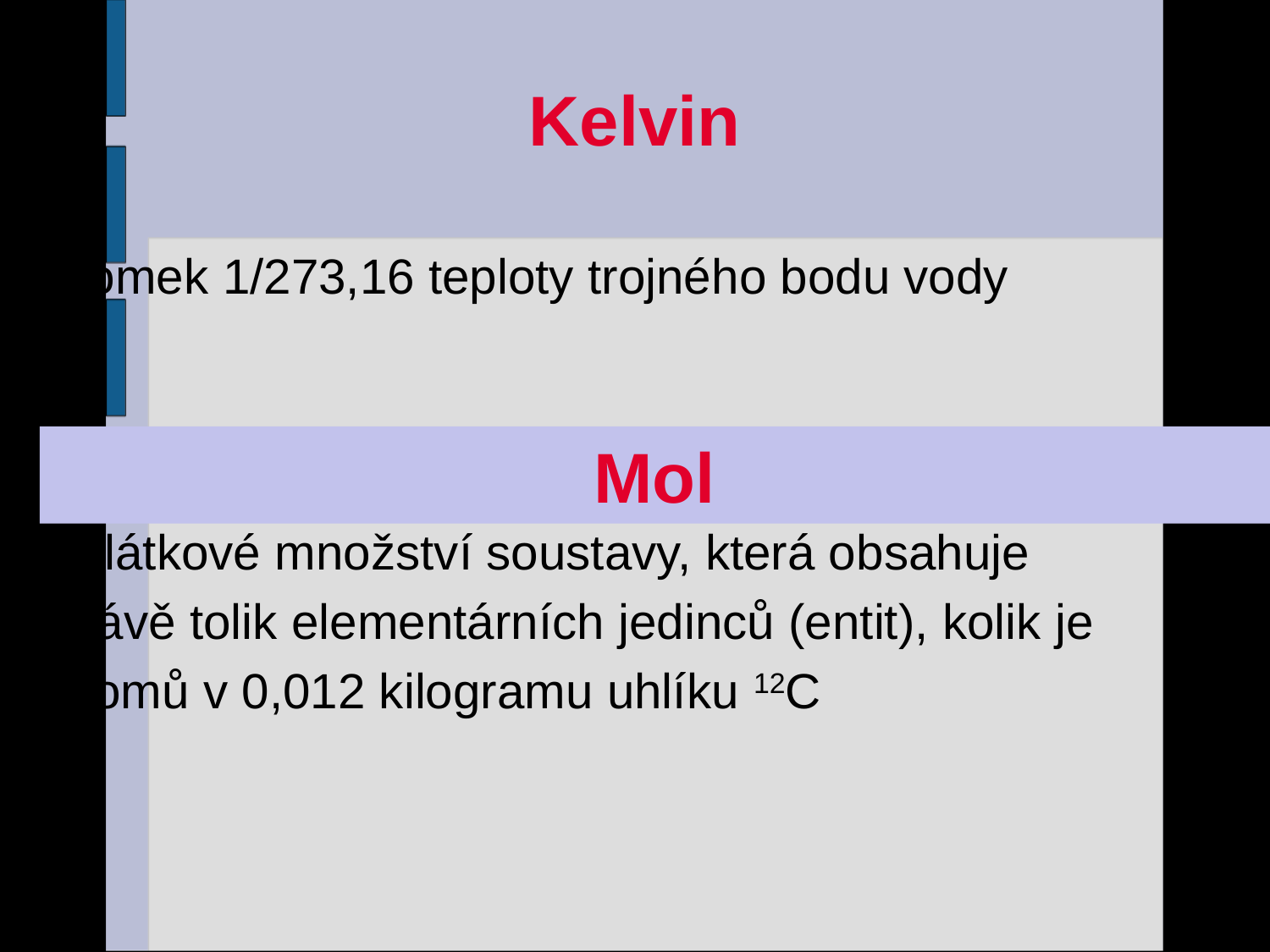

# Kelvin
zlomek 1/273,16 teploty trojného bodu vody

je látkové množství soustavy, která obsahuje
právě tolik elementárních jedinců (entit), kolik je
atomů v 0,012 kilogramu uhlíku 12C

Mol
13